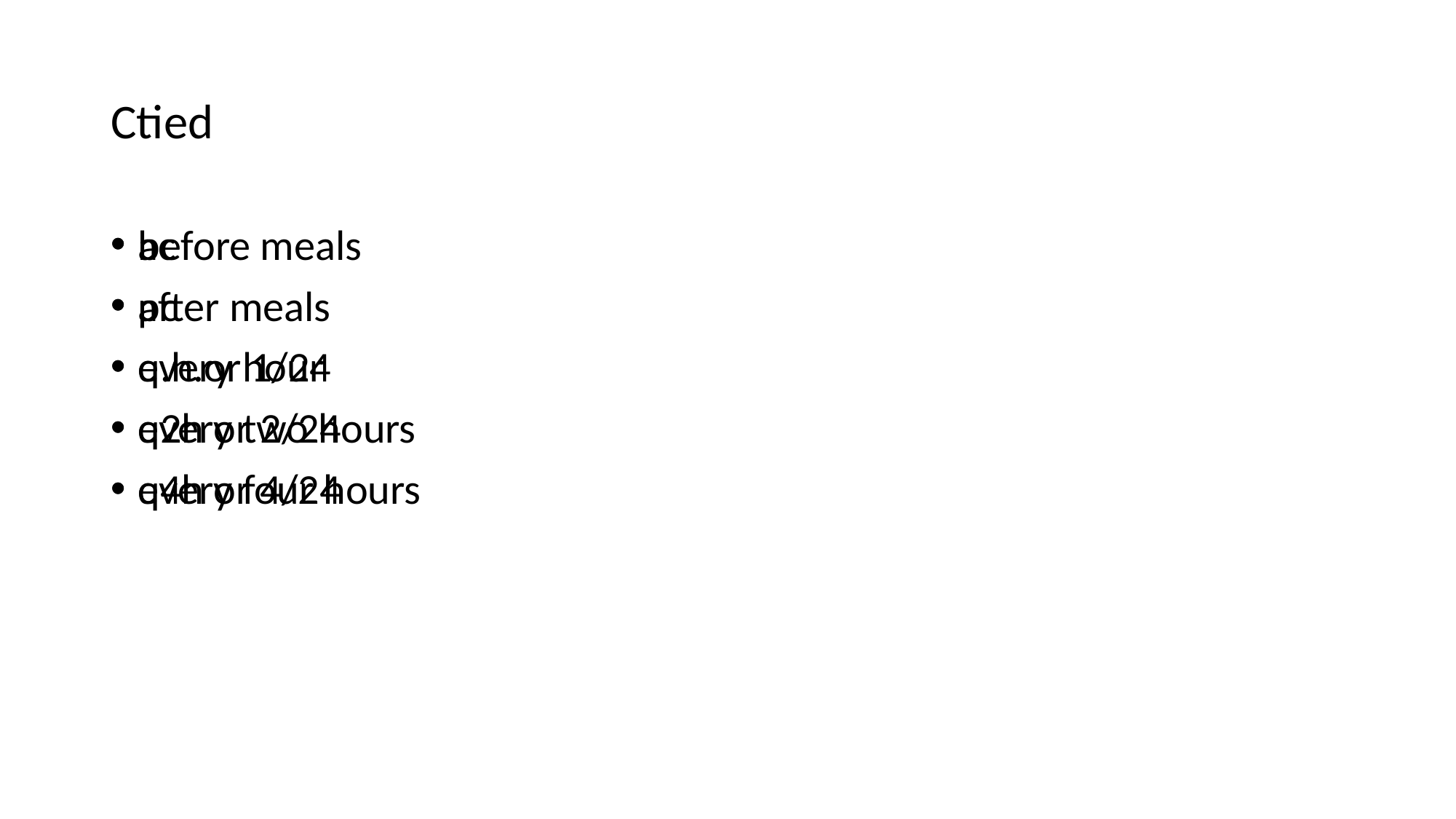

# Ctied
ac
pc
q.h.or 1/24
q2h or 2/24
q4h or 4/24

before meals
after meals
every hour
every two hours
every four hours